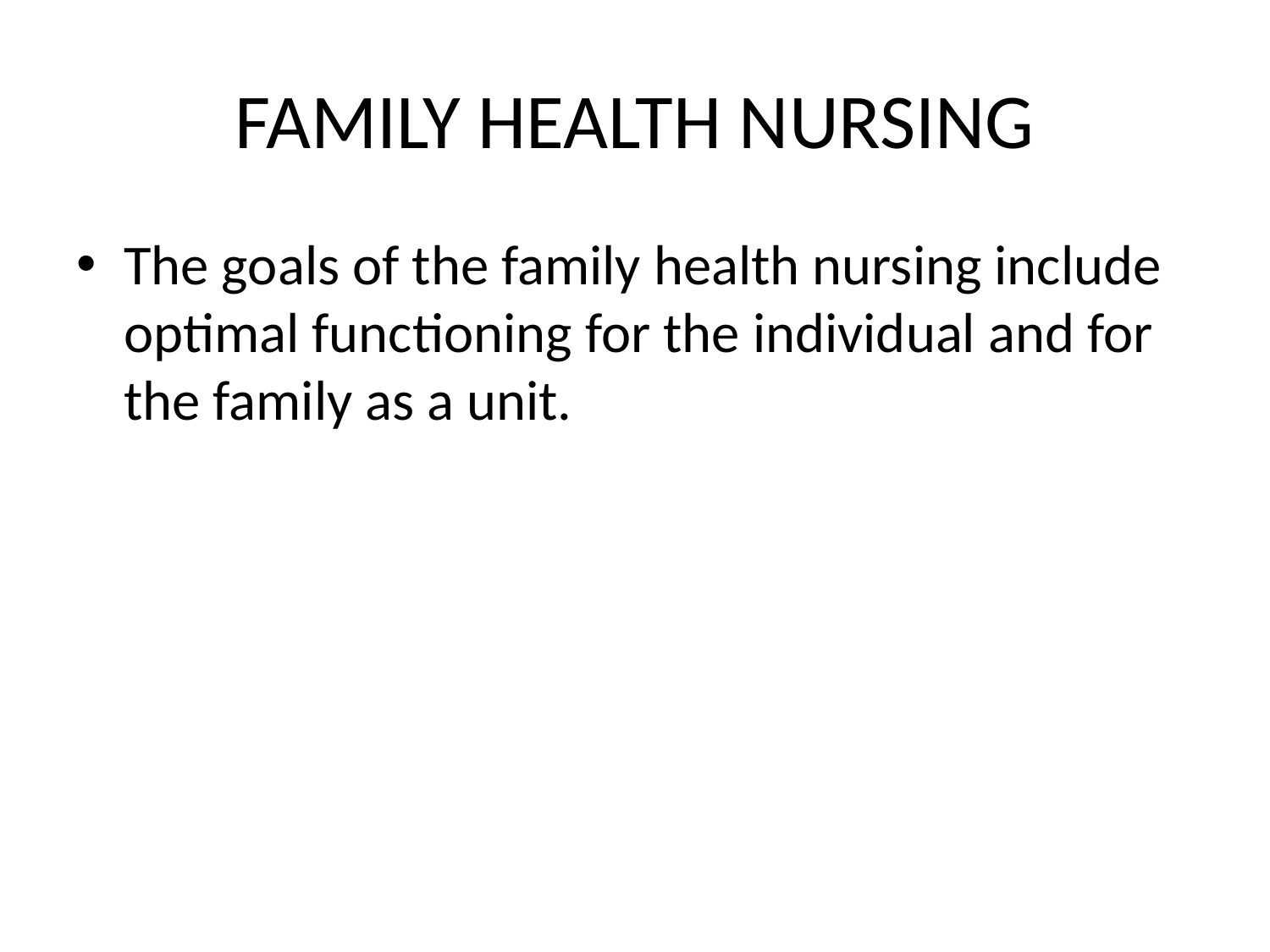

# FAMILY HEALTH NURSING
The goals of the family health nursing include optimal functioning for the individual and for the family as a unit.